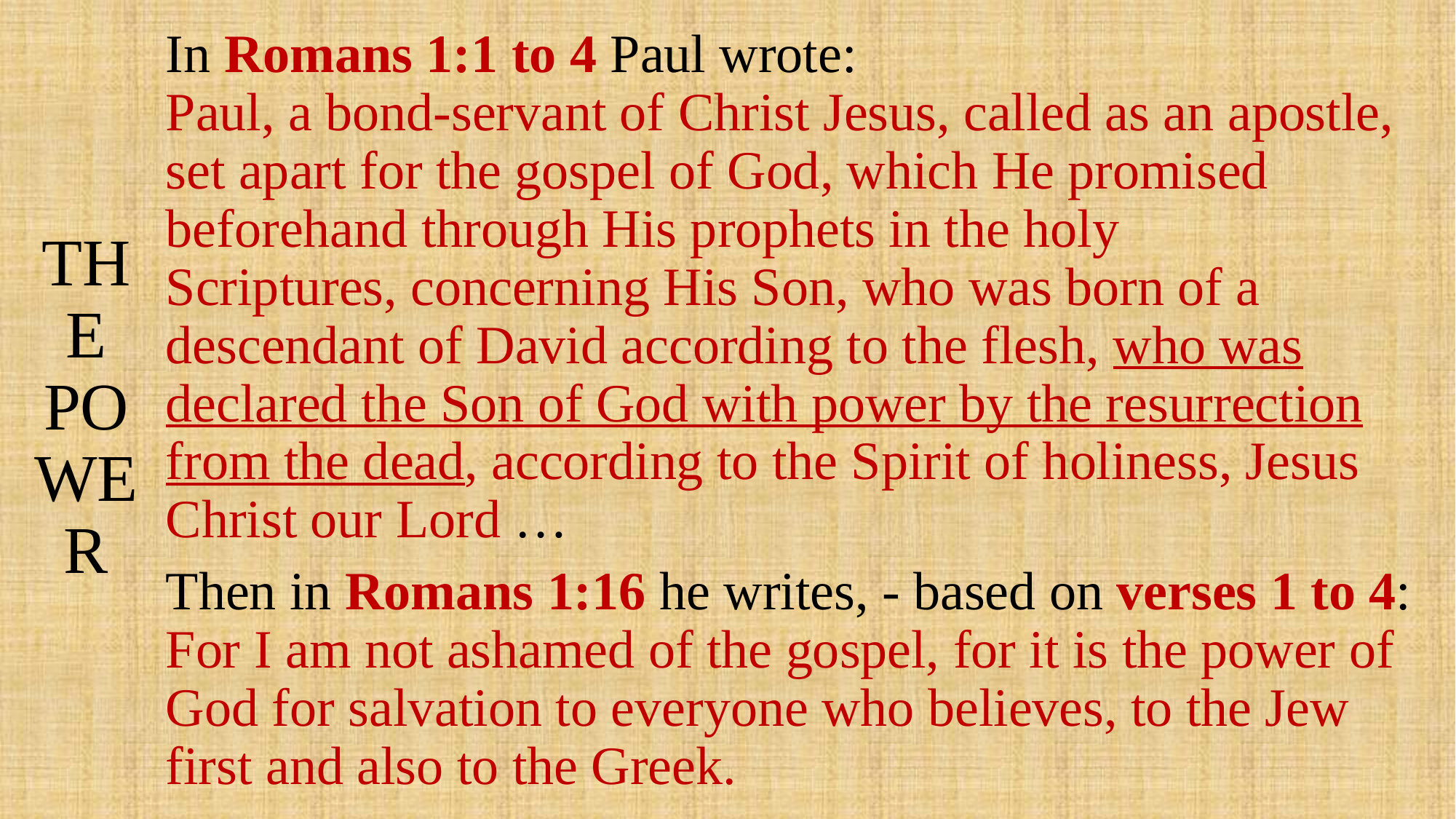

# THE POWER
In Romans 1:1 to 4 Paul wrote:
Paul, a bond-servant of Christ Jesus, called as an apostle, set apart for the gospel of God, which He promised beforehand through His prophets in the holy Scriptures, concerning His Son, who was born of a descendant of David according to the flesh, who was declared the Son of God with power by the resurrection from the dead, according to the Spirit of holiness, Jesus Christ our Lord …
Then in Romans 1:16 he writes, - based on verses 1 to 4:
For I am not ashamed of the gospel, for it is the power of God for salvation to everyone who believes, to the Jew first and also to the Greek.